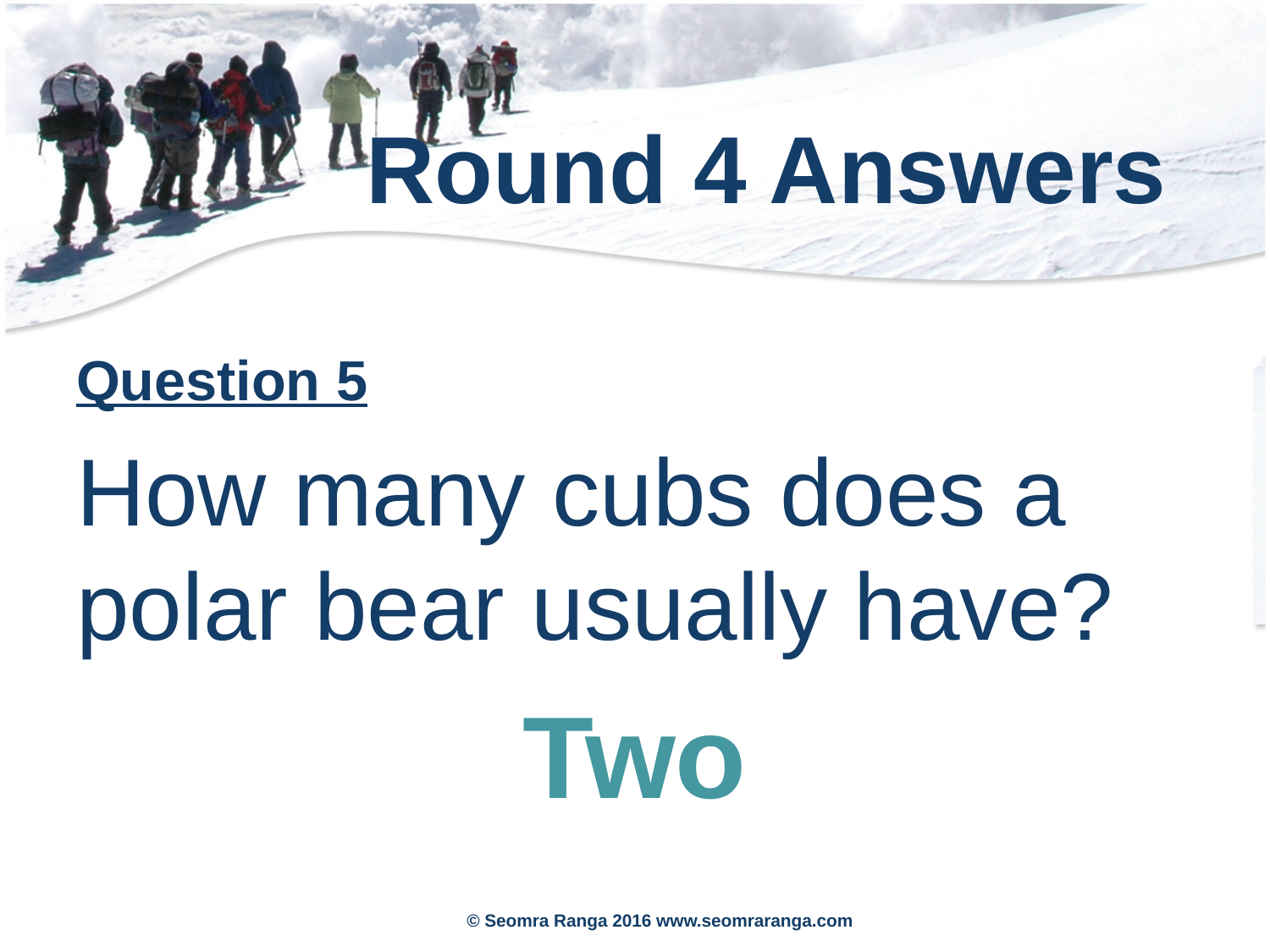

# Round 4 Answers
Question 5
How many cubs does a polar bear usually have?
Two
© Seomra Ranga 2016 www.seomraranga.com